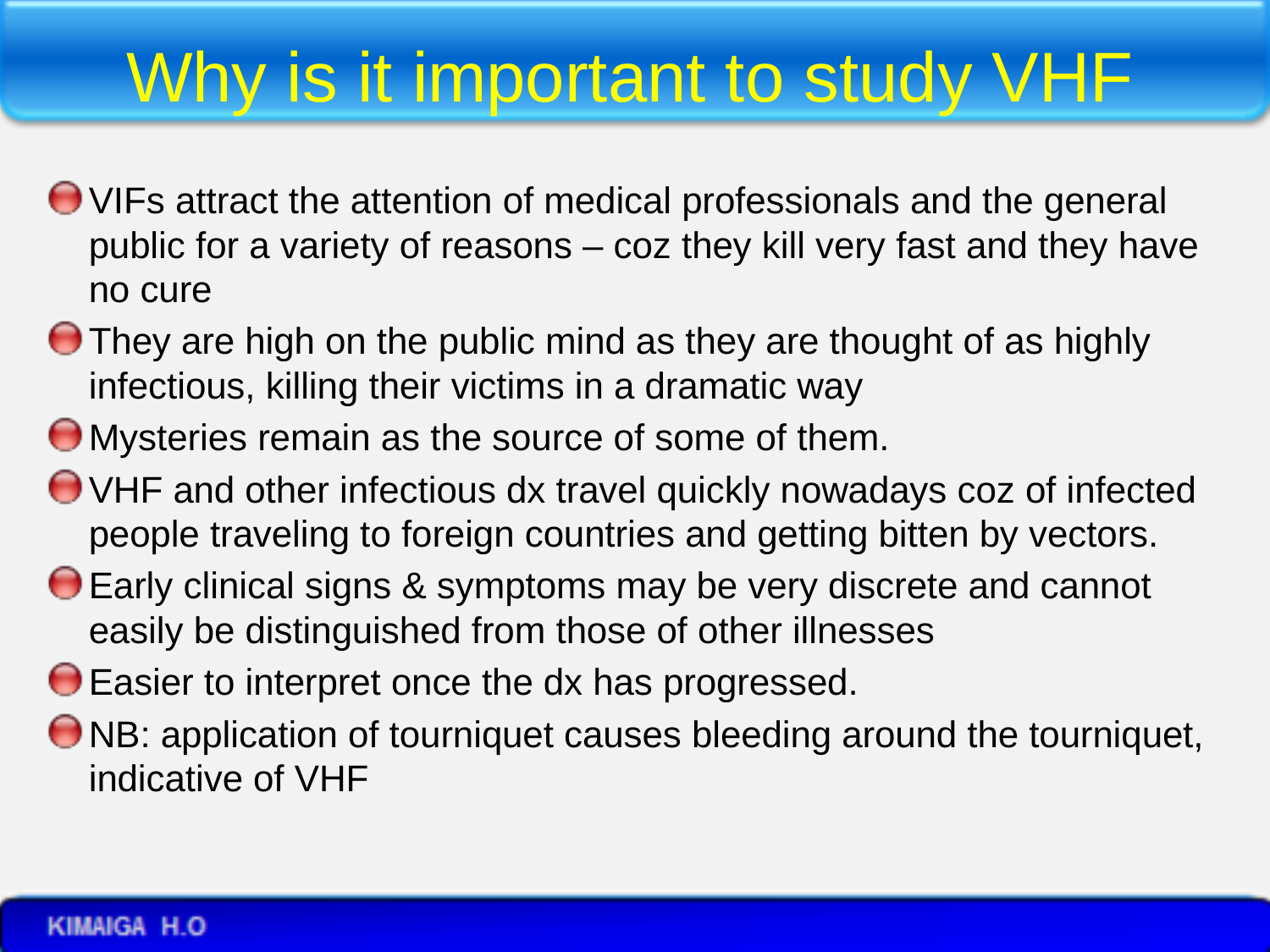

# Why is it important to study VHF
VIFs attract the attention of medical professionals and the general public for a variety of reasons – coz they kill very fast and they have no cure
They are high on the public mind as they are thought of as highly infectious, killing their victims in a dramatic way
Mysteries remain as the source of some of them.
VHF and other infectious dx travel quickly nowadays coz of infected people traveling to foreign countries and getting bitten by vectors.
Early clinical signs & symptoms may be very discrete and cannot easily be distinguished from those of other illnesses
Easier to interpret once the dx has progressed.
NB: application of tourniquet causes bleeding around the tourniquet, indicative of VHF